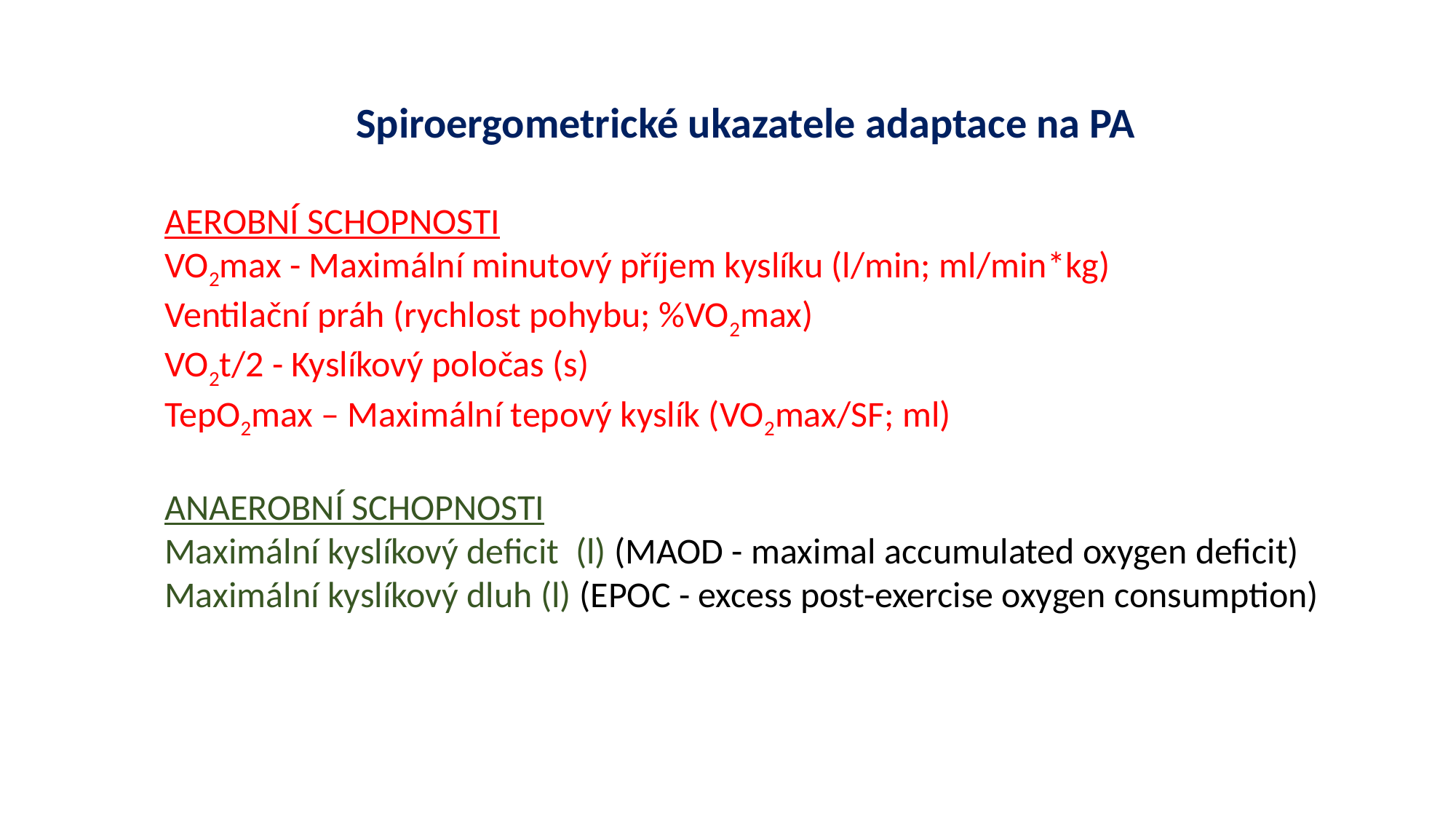

Spiroergometrické ukazatele adaptace na PA

AEROBNÍ SCHOPNOSTI
VO2max - Maximální minutový příjem kyslíku (l/min; ml/min*kg)
Ventilační práh (rychlost pohybu; %VO2max)
VO2t/2 - Kyslíkový poločas (s)
TepO2max – Maximální tepový kyslík (VO2max/SF; ml)

ANAEROBNÍ SCHOPNOSTI
Maximální kyslíkový deficit  (l) (MAOD - maximal accumulated oxygen deficit)
Maximální kyslíkový dluh (l) (EPOC - excess post-exercise oxygen consumption)